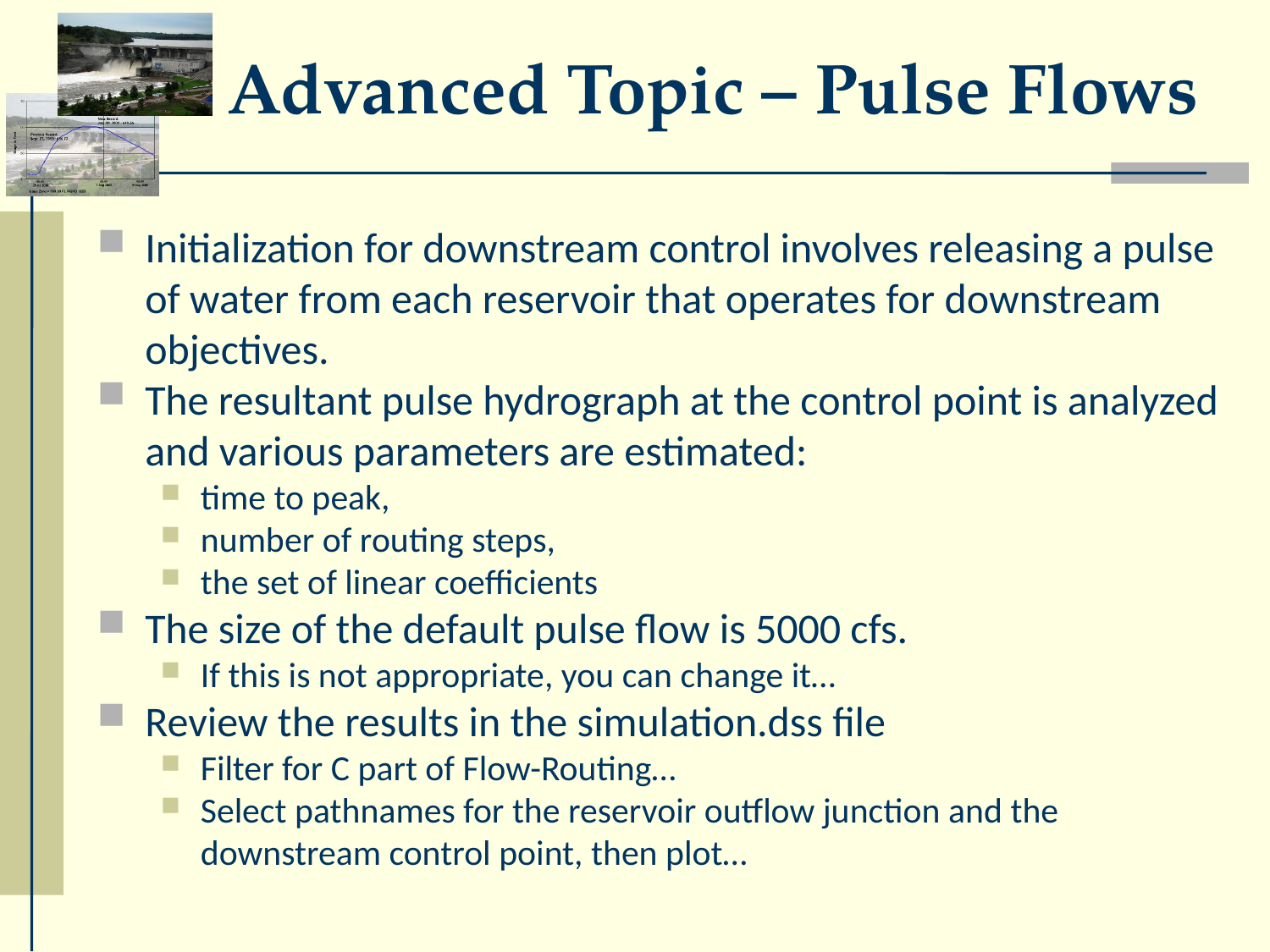

# Advanced Topic – Pulse Flows
Initialization for downstream control involves releasing a pulse of water from each reservoir that operates for downstream objectives.
The resultant pulse hydrograph at the control point is analyzed and various parameters are estimated:
time to peak,
number of routing steps,
the set of linear coefficients
The size of the default pulse flow is 5000 cfs.
If this is not appropriate, you can change it…
Review the results in the simulation.dss file
Filter for C part of Flow-Routing…
Select pathnames for the reservoir outflow junction and the downstream control point, then plot…